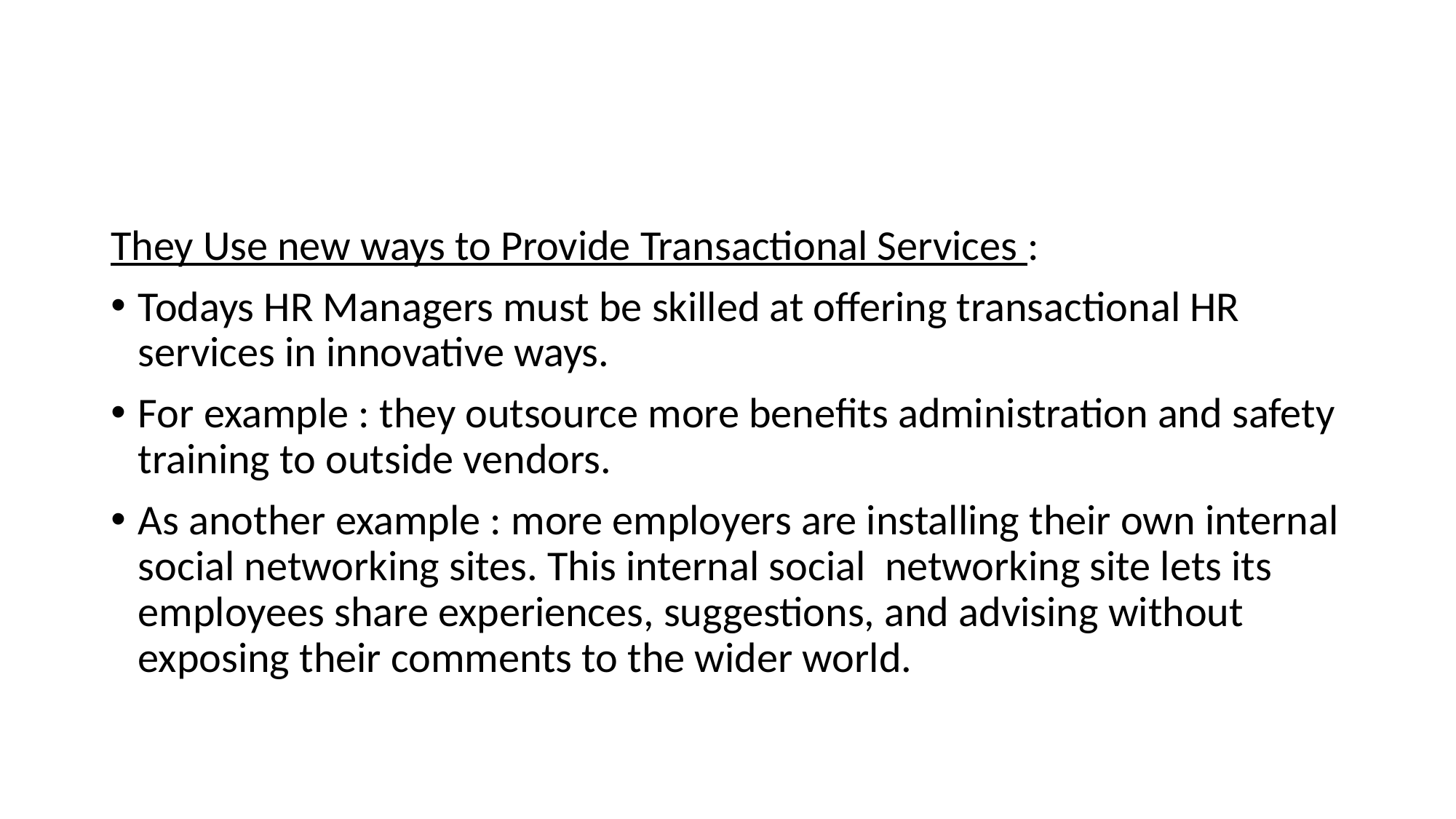

#
They Use new ways to Provide Transactional Services :
Todays HR Managers must be skilled at offering transactional HR services in innovative ways.
For example : they outsource more benefits administration and safety training to outside vendors.
As another example : more employers are installing their own internal social networking sites. This internal social  networking site lets its employees share experiences, suggestions, and advising without exposing their comments to the wider world.